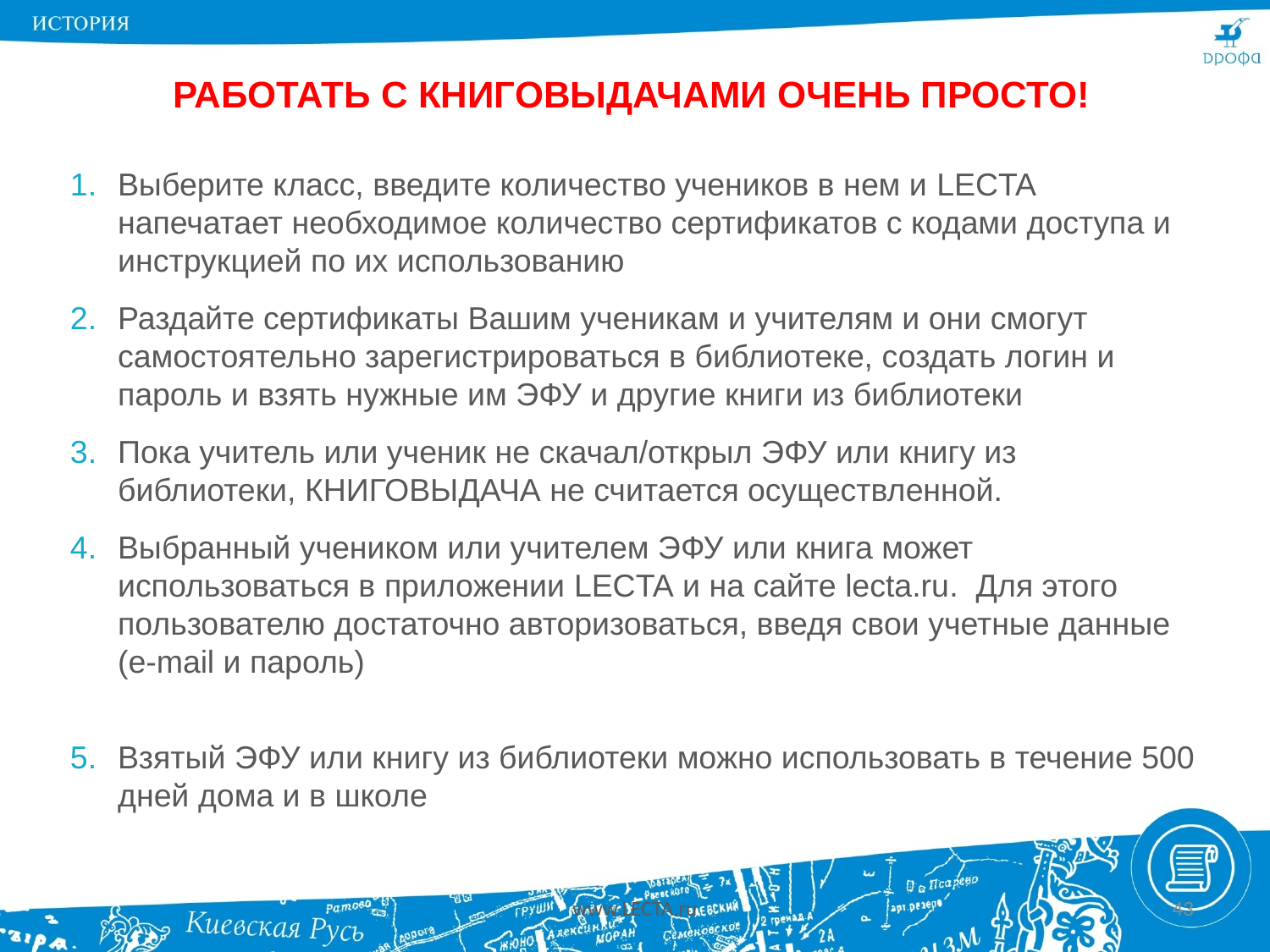

# РАБОТАТЬ С КНИГОВЫДАЧАМИ ОЧЕНЬ ПРОСТО!
Выберите класс, введите количество учеников в нем и LECTA напечатает необходимое количество сертификатов с кодами доступа и инструкцией по их использованию
Раздайте сертификаты Вашим ученикам и учителям и они смогут самостоятельно зарегистрироваться в библиотеке, создать логин и пароль и взять нужные им ЭФУ и другие книги из библиотеки
Пока учитель или ученик не скачал/открыл ЭФУ или книгу из библиотеки, КНИГОВЫДАЧА не считается осуществленной.
Выбранный учеником или учителем ЭФУ или книга может использоваться в приложении LECTA и на сайте lecta.ru.  Для этого пользователю достаточно авторизоваться, введя свои учетные данные (e-mail и пароль)
Взятый ЭФУ или книгу из библиотеки можно использовать в течение 500 дней дома и в школе

www.LECTA.ru
43